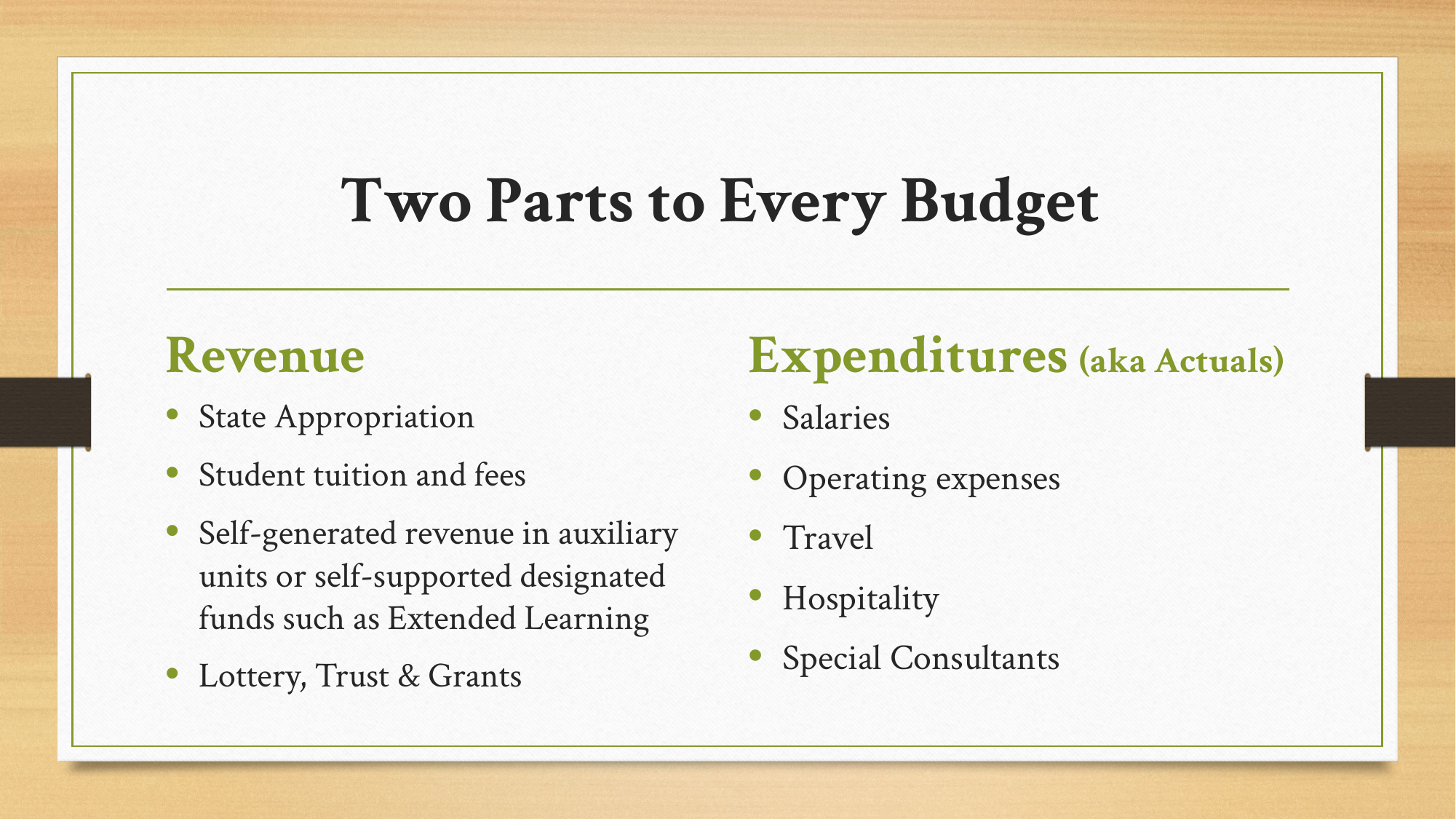

# Two Parts to Every Budget

Revenue
Expenditures (aka Actuals)
State Appropriation
Student tuition and fees
Self-generated revenue in auxiliary units or self-supported designated funds such as Extended Learning
Lottery, Trust & Grants
Salaries
Operating expenses
Travel
Hospitality
Special Consultants